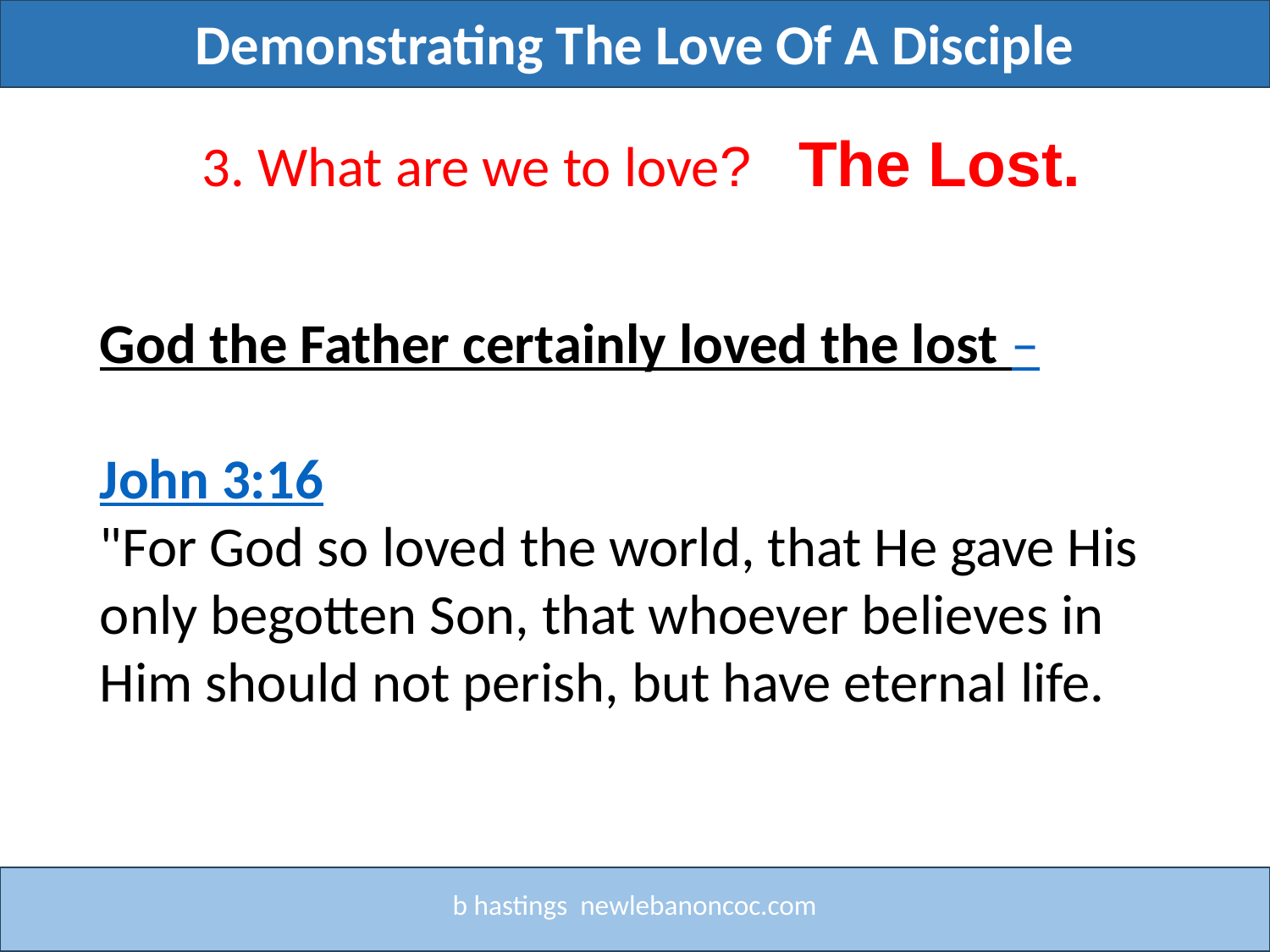

Demonstrating The Love Of A Disciple
Title

 3. What are we to love?   The Lost.

God the Father certainly loved the lost –

John 3:16
"For God so loved the world, that He gave His only begotten Son, that whoever believes in Him should not perish, but have eternal life.

b hastings  newlebanoncoc.com